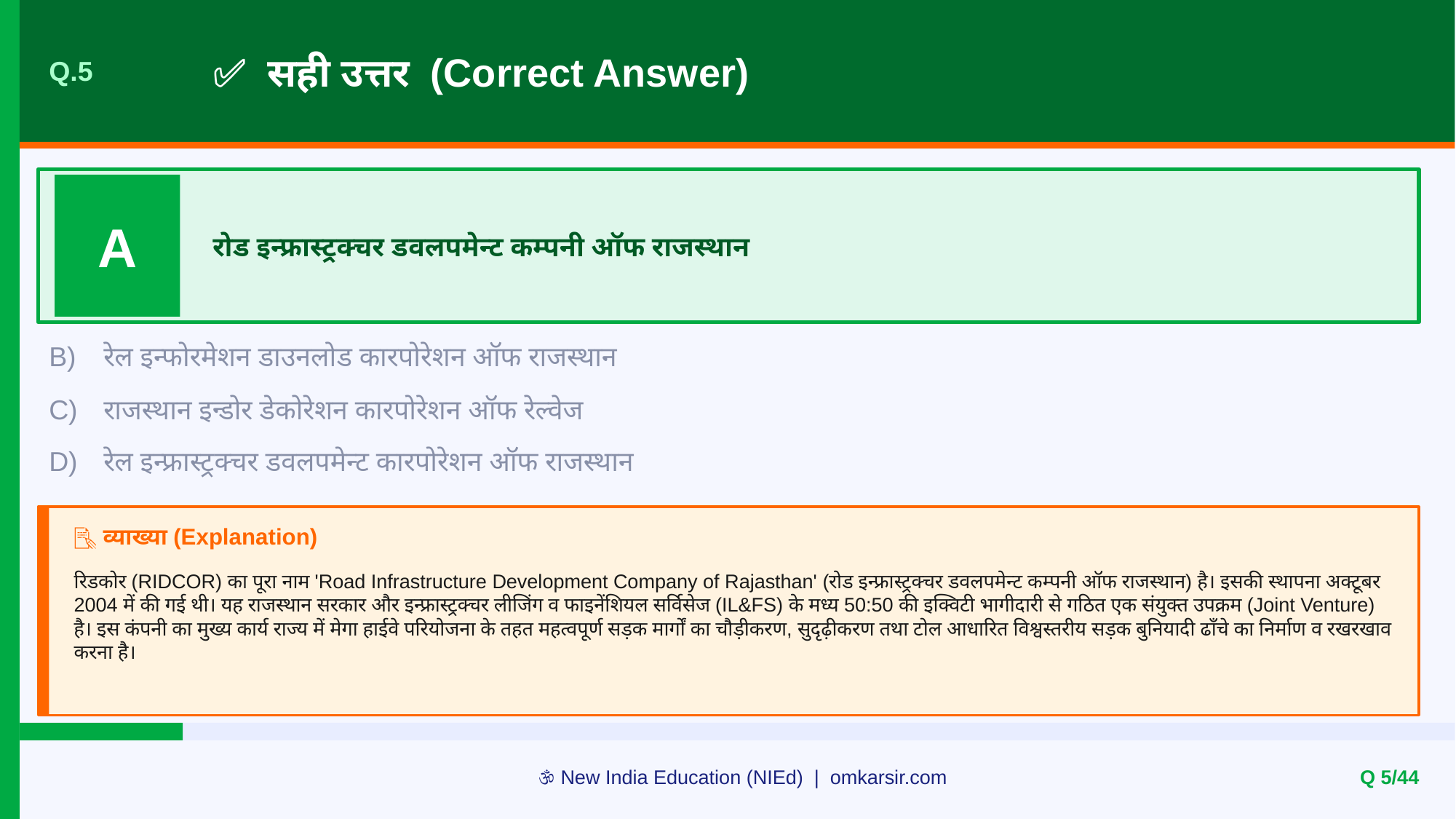

✅  सही उत्तर  (Correct Answer)
Q.5

A
रोड इन्फ्रास्ट्रक्चर डवलपमेन्ट कम्पनी ऑफ राजस्थान
B)
रेल इन्फोरमेशन डाउनलोड कारपोरेशन ऑफ राजस्थान
C)
राजस्थान इन्डोर डेकोरेशन कारपोरेशन ऑफ रेल्वेज
D)
रेल इन्फ्रास्ट्रक्चर डवलपमेन्ट कारपोरेशन ऑफ राजस्थान

📝 व्याख्या (Explanation)
रिडकोर (RIDCOR) का पूरा नाम 'Road Infrastructure Development Company of Rajasthan' (रोड इन्फ्रास्ट्रक्चर डवलपमेन्ट कम्पनी ऑफ राजस्थान) है। इसकी स्थापना अक्टूबर 2004 में की गई थी। यह राजस्थान सरकार और इन्फ्रास्ट्रक्चर लीजिंग व फाइनेंशियल सर्विसेज (IL&FS) के मध्य 50:50 की इक्विटी भागीदारी से गठित एक संयुक्त उपक्रम (Joint Venture) है। इस कंपनी का मुख्य कार्य राज्य में मेगा हाईवे परियोजना के तहत महत्वपूर्ण सड़क मार्गों का चौड़ीकरण, सुदृढ़ीकरण तथा टोल आधारित विश्वस्तरीय सड़क बुनियादी ढाँचे का निर्माण व रखरखाव करना है।

🕉️ New India Education (NIEd)  |  omkarsir.com
Q 5/44